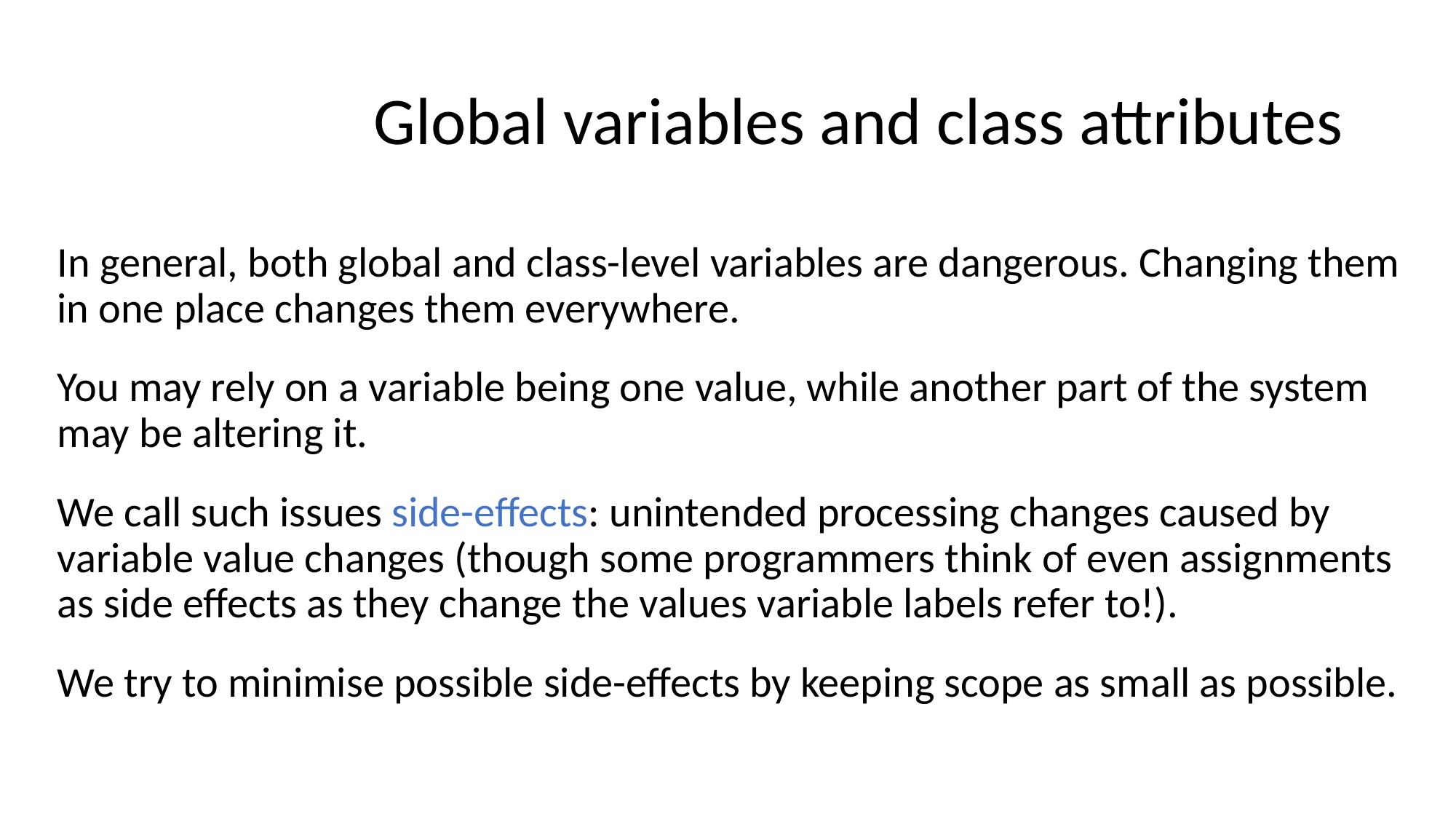

# Global variables and class attributes
In general, both global and class-level variables are dangerous. Changing them in one place changes them everywhere.
You may rely on a variable being one value, while another part of the system may be altering it.
We call such issues side-effects: unintended processing changes caused by variable value changes (though some programmers think of even assignments as side effects as they change the values variable labels refer to!).
We try to minimise possible side-effects by keeping scope as small as possible.